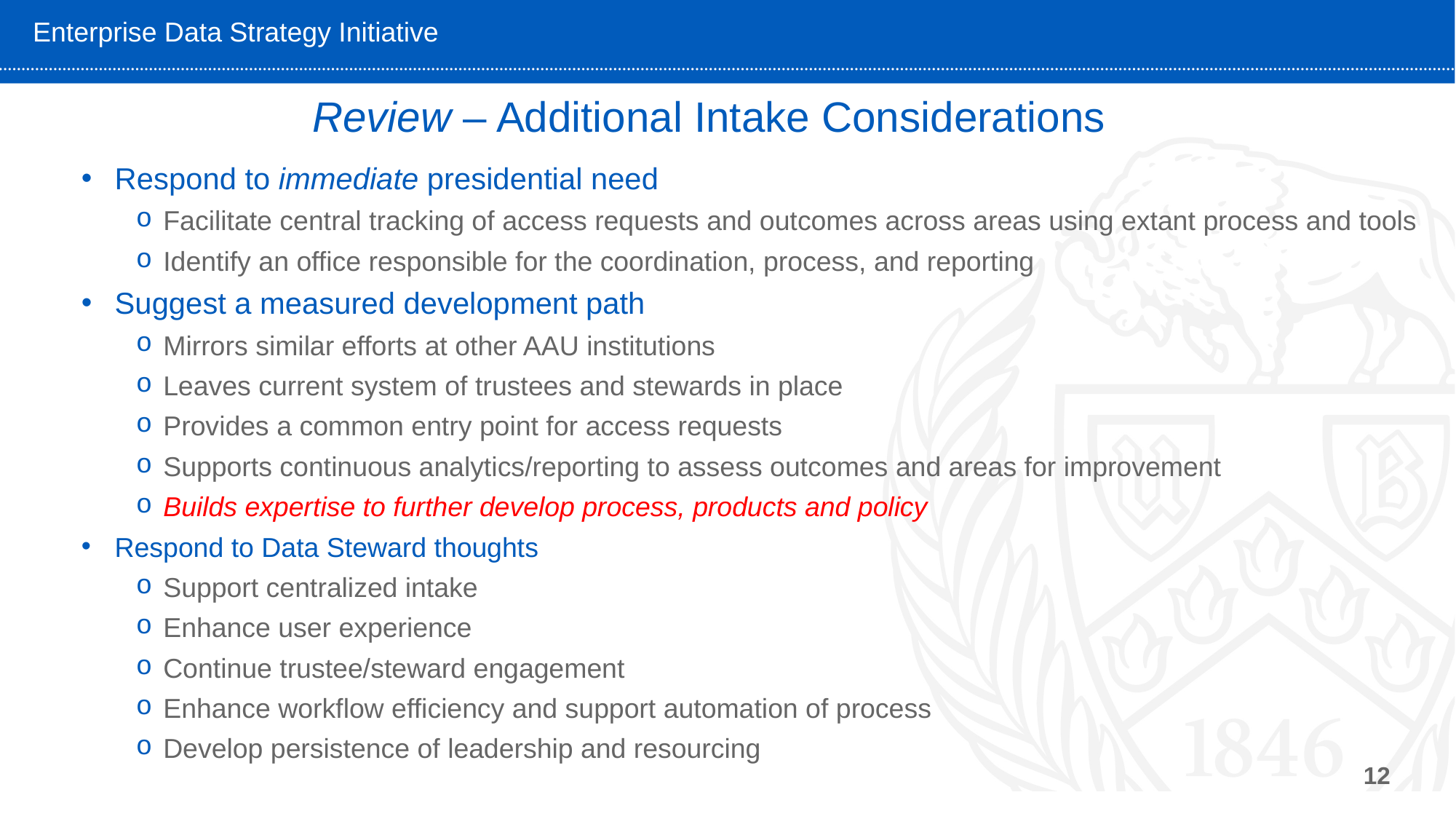

# Review – Additional Intake Considerations
Respond to immediate presidential need
Facilitate central tracking of access requests and outcomes across areas using extant process and tools
Identify an office responsible for the coordination, process, and reporting
Suggest a measured development path
Mirrors similar efforts at other AAU institutions
Leaves current system of trustees and stewards in place
Provides a common entry point for access requests
Supports continuous analytics/reporting to assess outcomes and areas for improvement
Builds expertise to further develop process, products and policy
Respond to Data Steward thoughts
Support centralized intake
Enhance user experience
Continue trustee/steward engagement
Enhance workflow efficiency and support automation of process
Develop persistence of leadership and resourcing